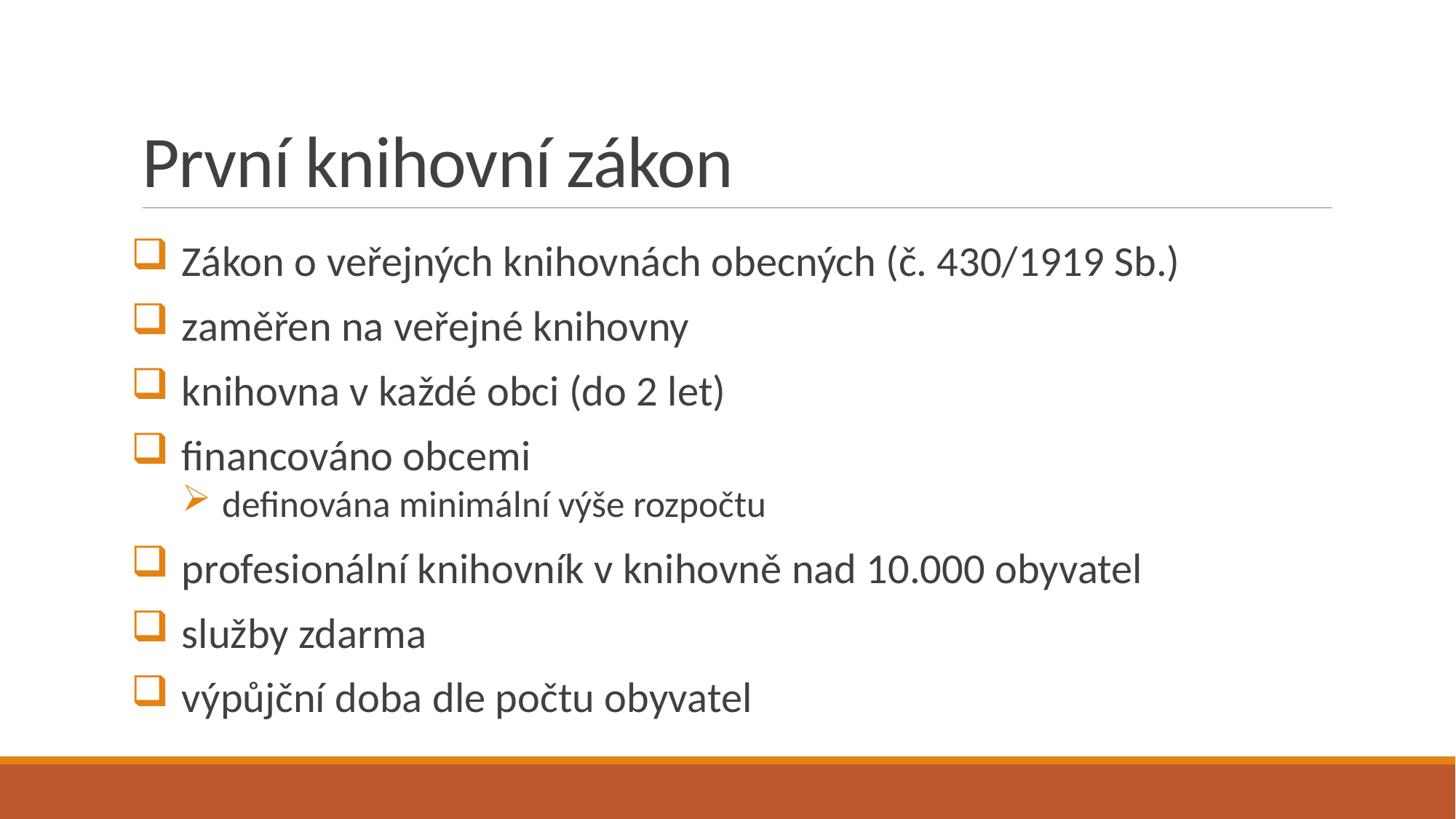

# První knihovní zákon
Zákon o veřejných knihovnách obecných (č. 430/1919 Sb.)
zaměřen na veřejné knihovny
knihovna v každé obci (do 2 let)
financováno obcemi
definována minimální výše rozpočtu
profesionální knihovník v knihovně nad 10.000 obyvatel
služby zdarma
výpůjční doba dle počtu obyvatel